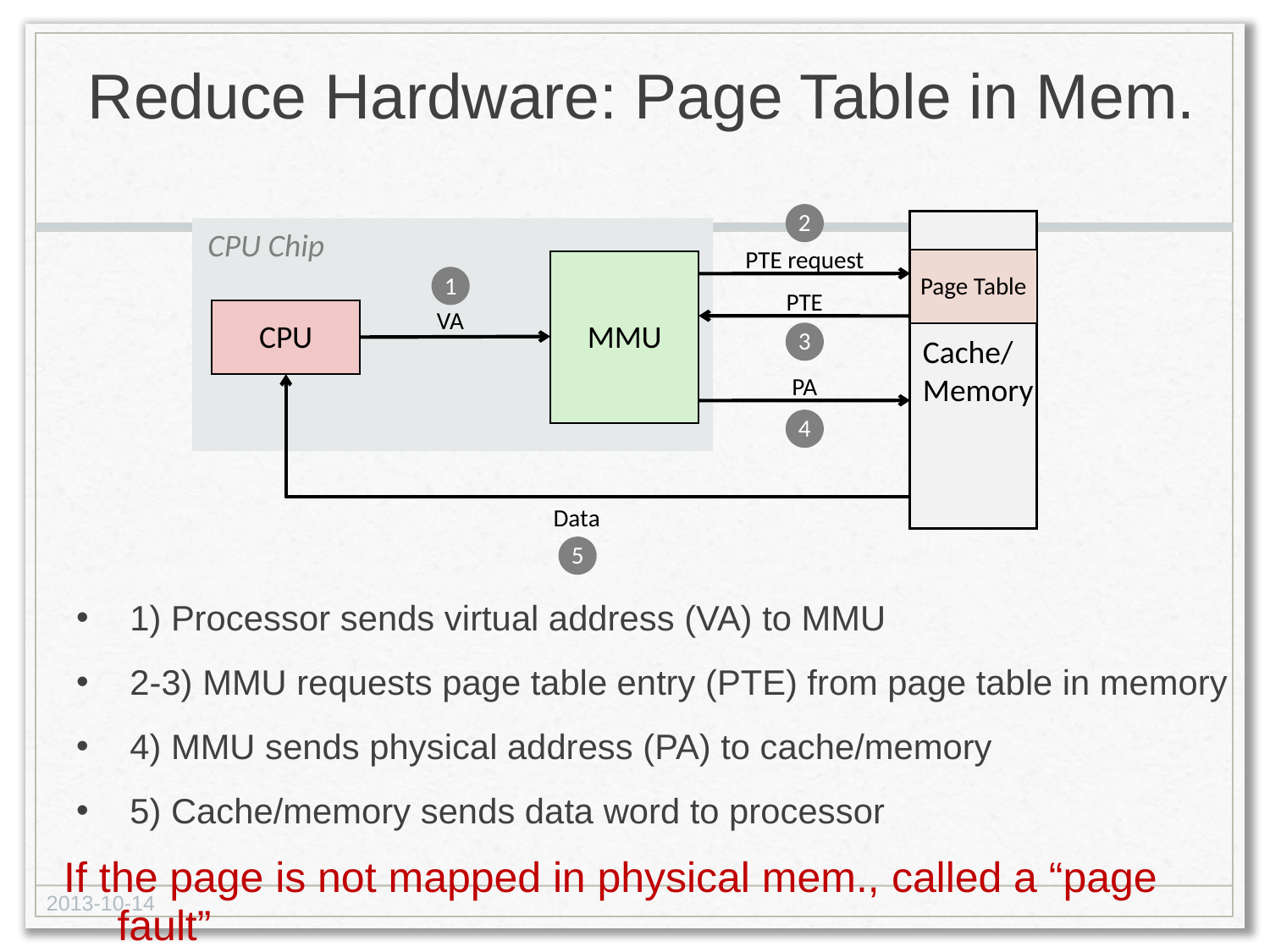

# Reduce Hardware: Page Table in Mem.
2
Cache/
Memory

CPU Chip
PTE request
Page Table
MMU
1
PTE
VA
CPU
3
PA
4
Data
5
1) Processor sends virtual address (VA) to MMU
2-3) MMU requests page table entry (PTE) from page table in memory
4) MMU sends physical address (PA) to cache/memory
5) Cache/memory sends data word to processor
If the page is not mapped in physical mem., called a “page fault”
14
2013-10-14
Ding Yuan, ECE454